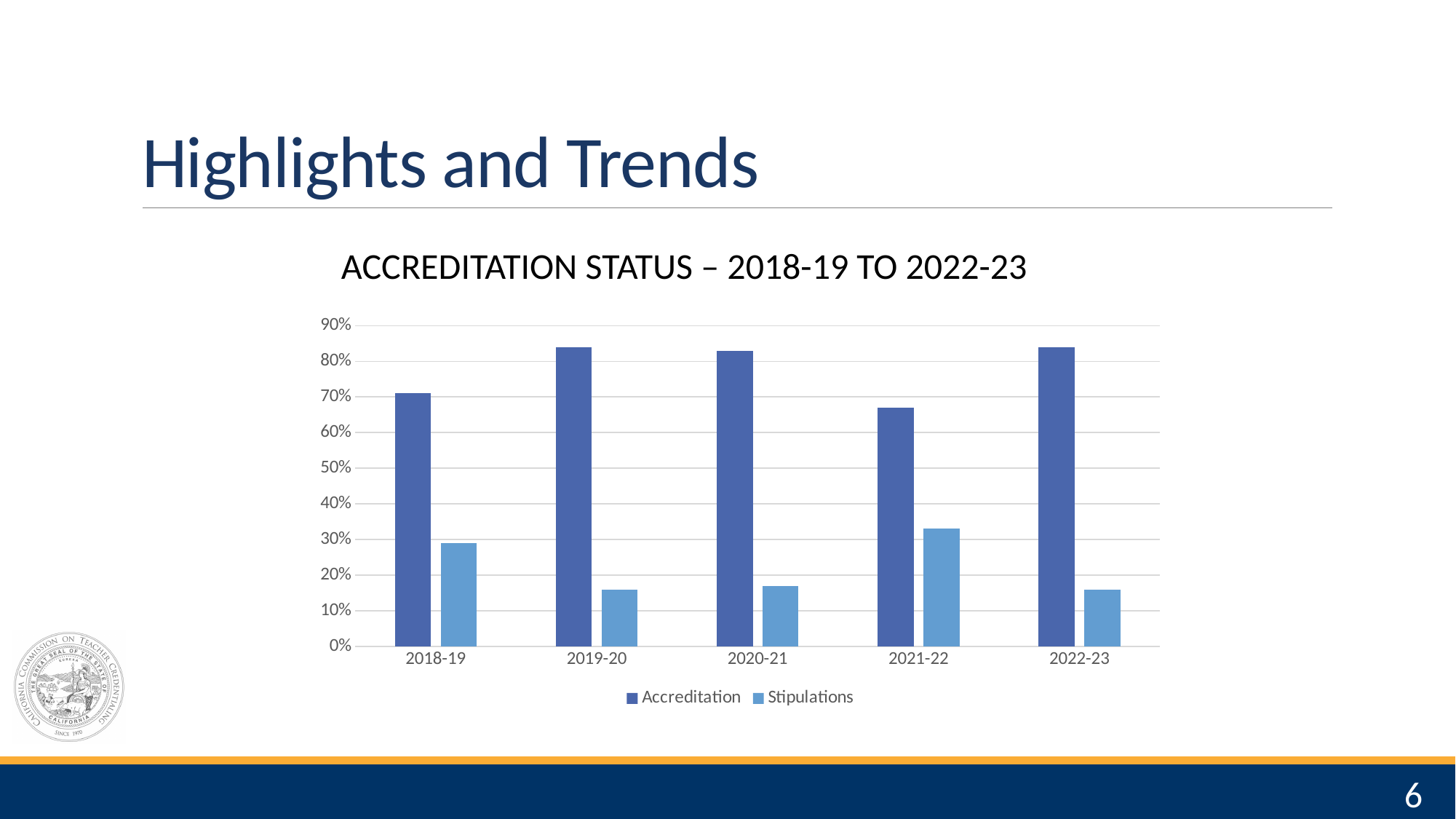

# Highlights and Trends
Accreditation status – 2018-19 to 2022-23

### Chart

| Category | Accreditation | Stipulations |
|---|---|---|
| 2018-19 | 0.71 | 0.29 |
| 2019-20 | 0.84 | 0.16 |
| 2020-21 | 0.83 | 0.17 |
| 2021-22 | 0.67 | 0.33 |
| 2022-23 | 0.84 | 0.16 |
6